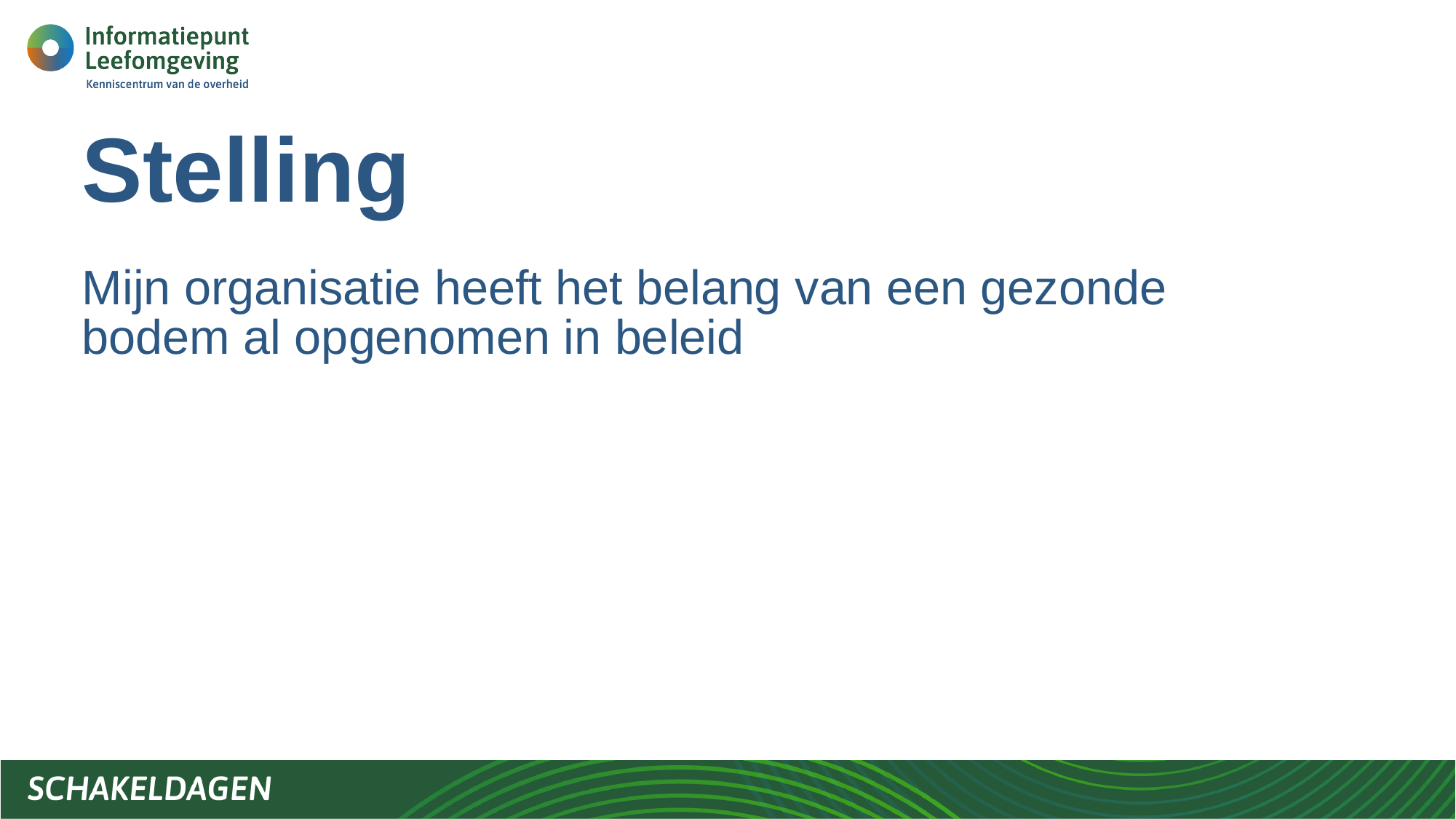

# Stelling
Mijn organisatie heeft het belang van een gezonde bodem al opgenomen in beleid